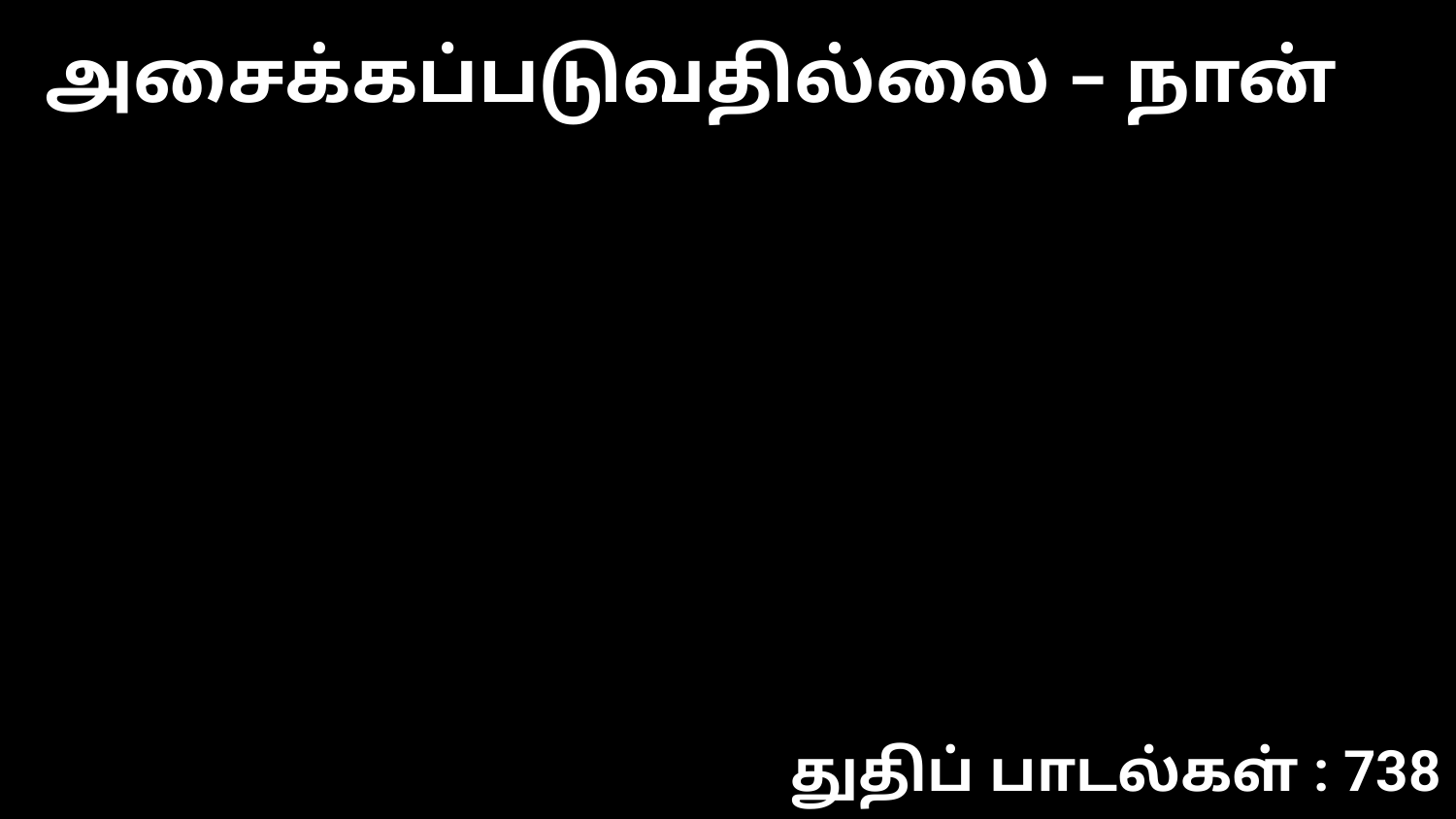

அசைக்கப்படுவதில்லை – நான்
துதிப் பாடல்கள் : 738